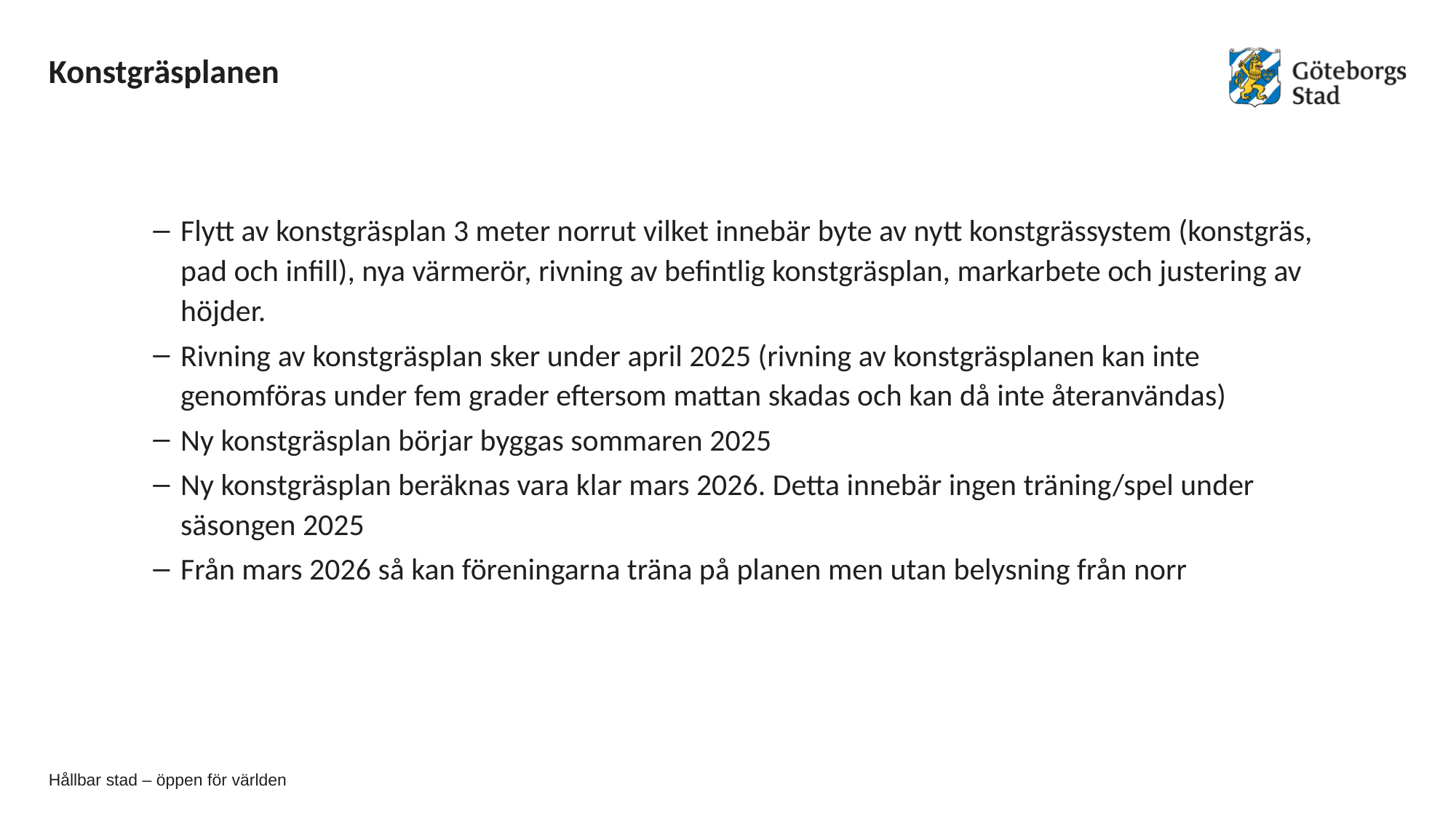

# Konstgräsplanen
Flytt av konstgräsplan 3 meter norrut vilket innebär byte av nytt konstgrässystem (konstgräs, pad och infill), nya värmerör, rivning av befintlig konstgräsplan, markarbete och justering av höjder.
Rivning av konstgräsplan sker under april 2025 (rivning av konstgräsplanen kan inte genomföras under fem grader eftersom mattan skadas och kan då inte återanvändas)
Ny konstgräsplan börjar byggas sommaren 2025
Ny konstgräsplan beräknas vara klar mars 2026. Detta innebär ingen träning/spel under säsongen 2025
Från mars 2026 så kan föreningarna träna på planen men utan belysning från norr